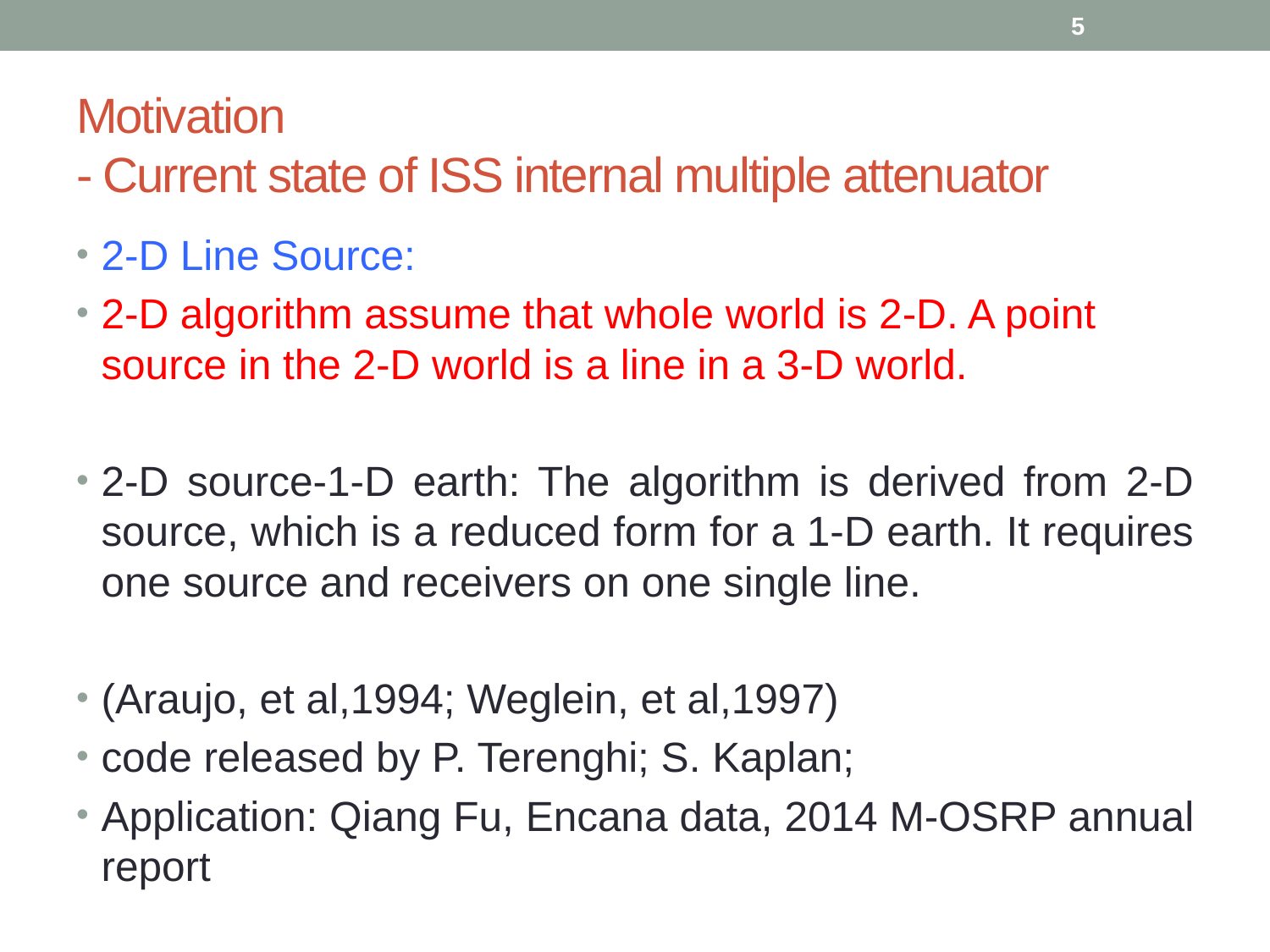

5
# Motivation - Current state of ISS internal multiple attenuator
2-D Line Source:
2-D algorithm assume that whole world is 2-D. A point source in the 2-D world is a line in a 3-D world.

2-D source-1-D earth: The algorithm is derived from 2-D source, which is a reduced form for a 1-D earth. It requires one source and receivers on one single line.

(Araujo, et al,1994; Weglein, et al,1997)
code released by P. Terenghi; S. Kaplan;
Application: Qiang Fu, Encana data, 2014 M-OSRP annual report